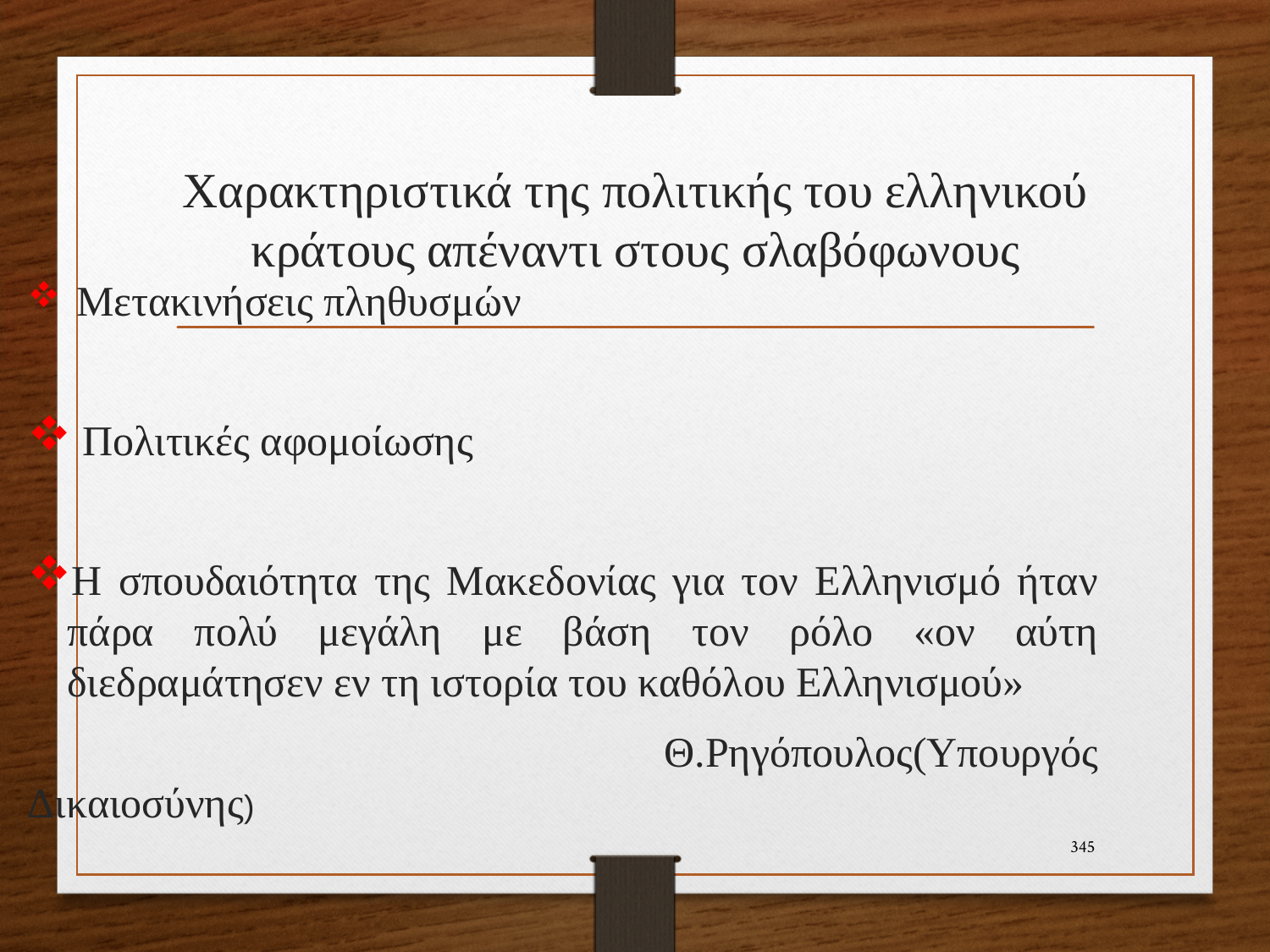

# Χαρακτηριστικά της πολιτικής του ελληνικού κράτους απέναντι στους σλαβόφωνους

 Μετακινήσεις πληθυσμών

 Πολιτικές αφομοίωσης

Η σπουδαιότητα της Μακεδονίας για τον Ελληνισμό ήταν πάρα πολύ μεγάλη με βάση τον ρόλο «ον αύτη διεδραμάτησεν εν τη ιστορία του καθόλου Ελληνισμού»
                                        Θ.Ρηγόπουλος(Υπουργός Δικαιοσύνης)
345
ντόρα  τζαμγιώζη